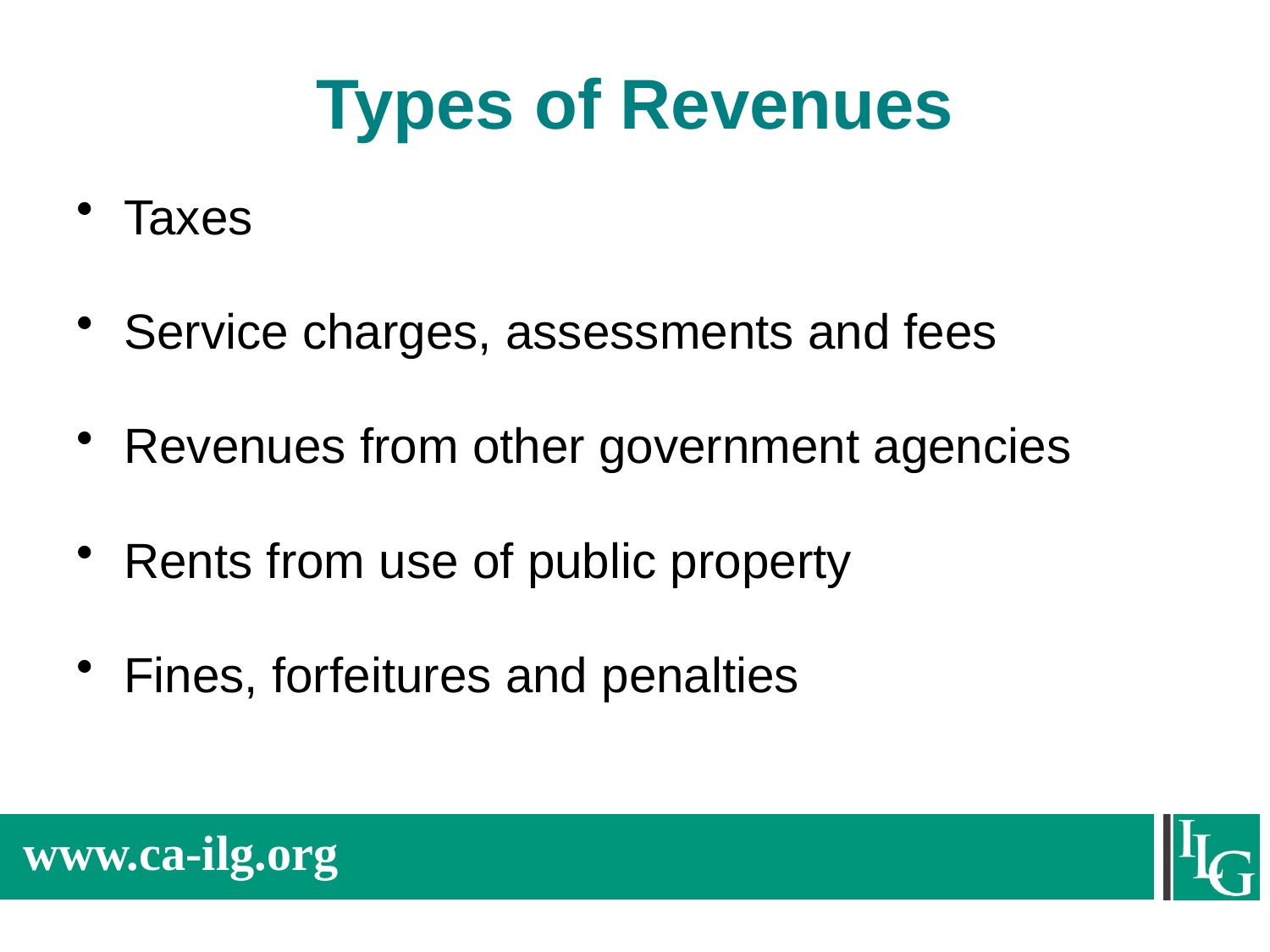

# Types of Revenues
Taxes

Service charges, assessments and fees

Revenues from other government agencies

Rents from use of public property

Fines, forfeitures and penalties